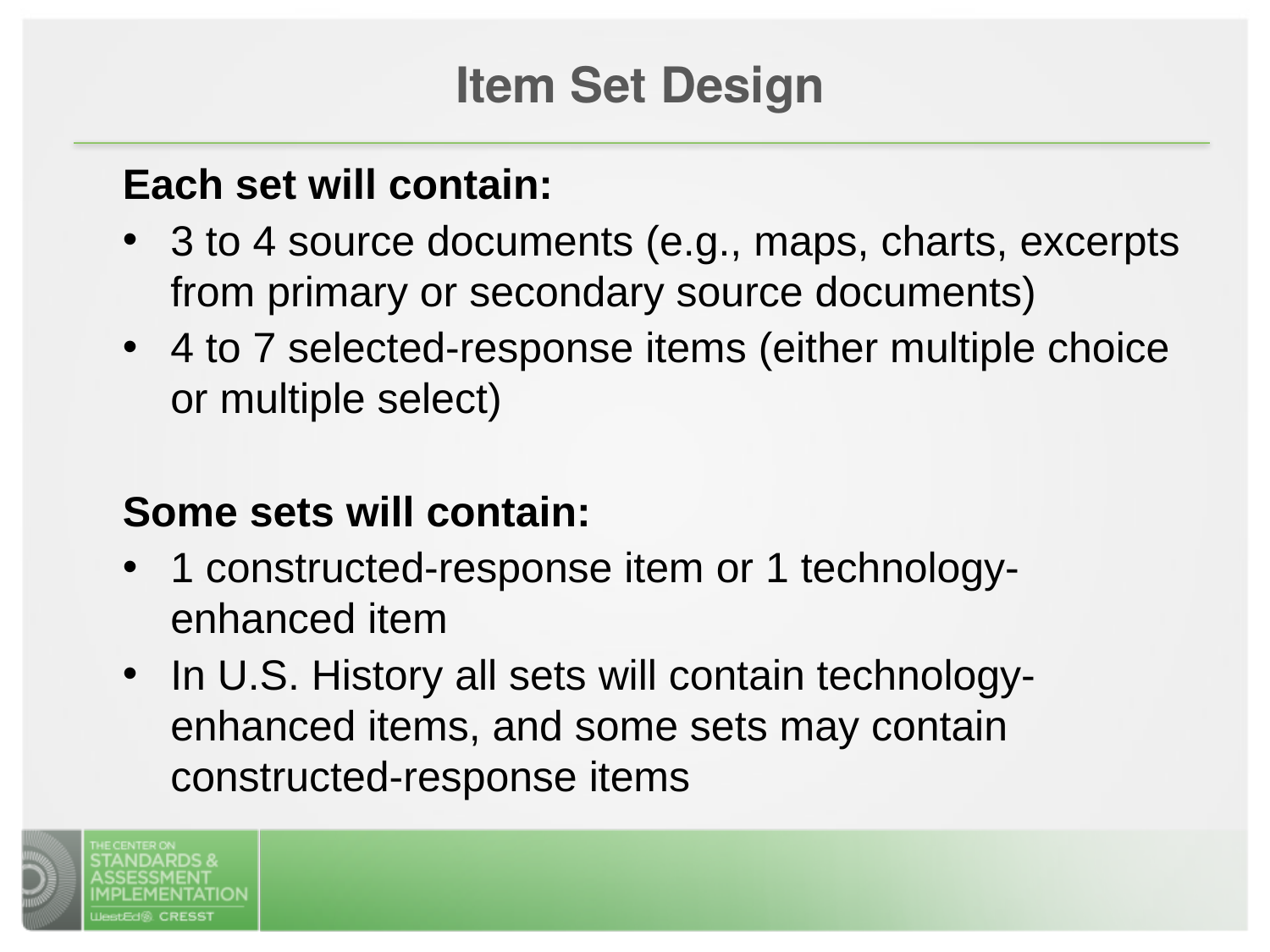

Item Set Design
Each set will contain:
3 to 4 source documents (e.g., maps, charts, excerpts from primary or secondary source documents)
4 to 7 selected-response items (either multiple choice or multiple select)

Some sets will contain:
1 constructed-response item or 1 technology-enhanced item
In U.S. History all sets will contain technology-enhanced items, and some sets may contain constructed-response items